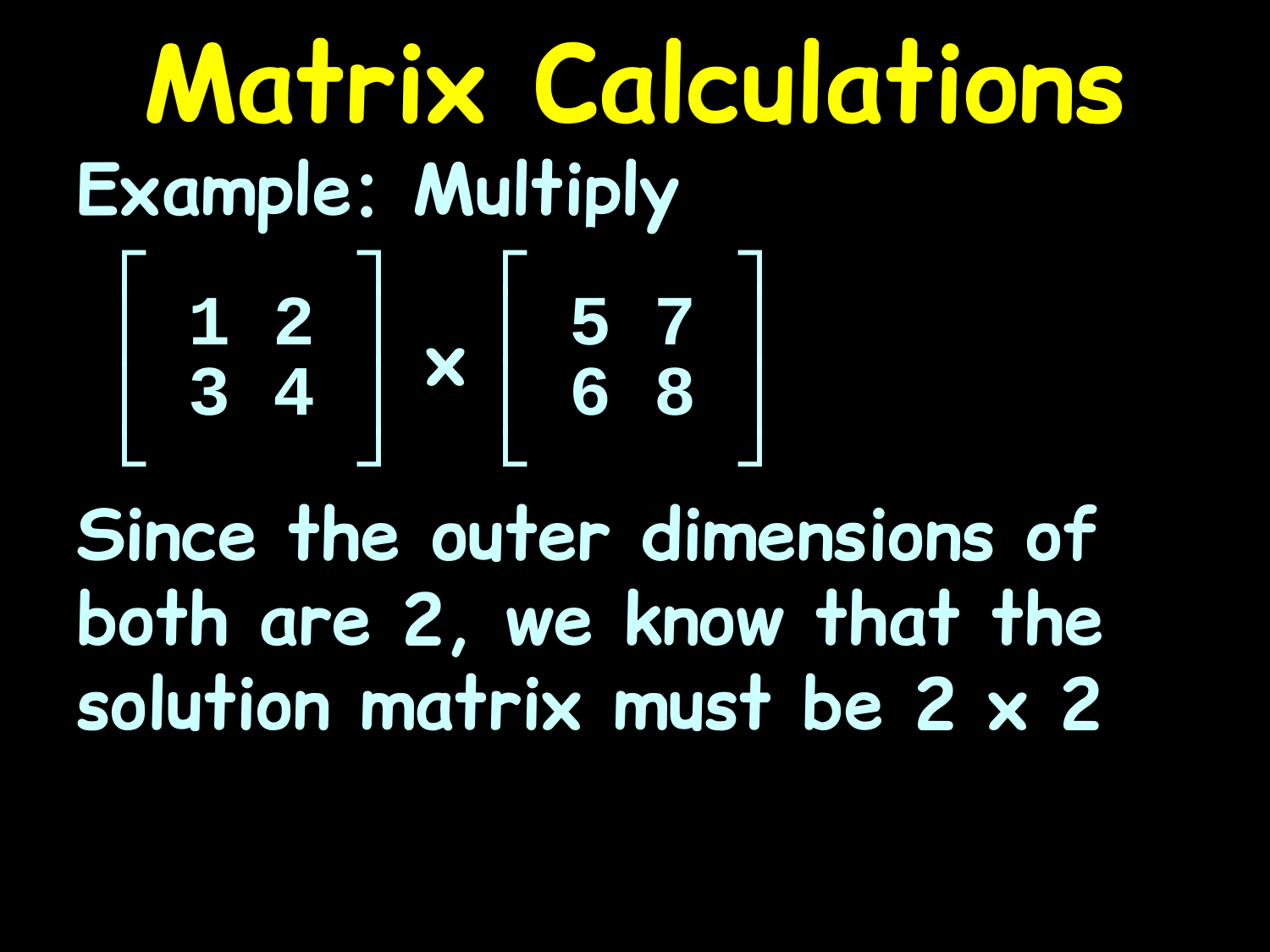

# Matrix Calculations
Example: Multiply

Since the outer dimensions of both are 2, we know that the solution matrix must be 2 x 2
┌ 2 3 ┐
│ 1 2 │
│ 3 4 │
└ 2 3 ┘

┌ 2 3 ┐
│ 5 7 │
│ 6 8 │
└ 2 3 ┘

x